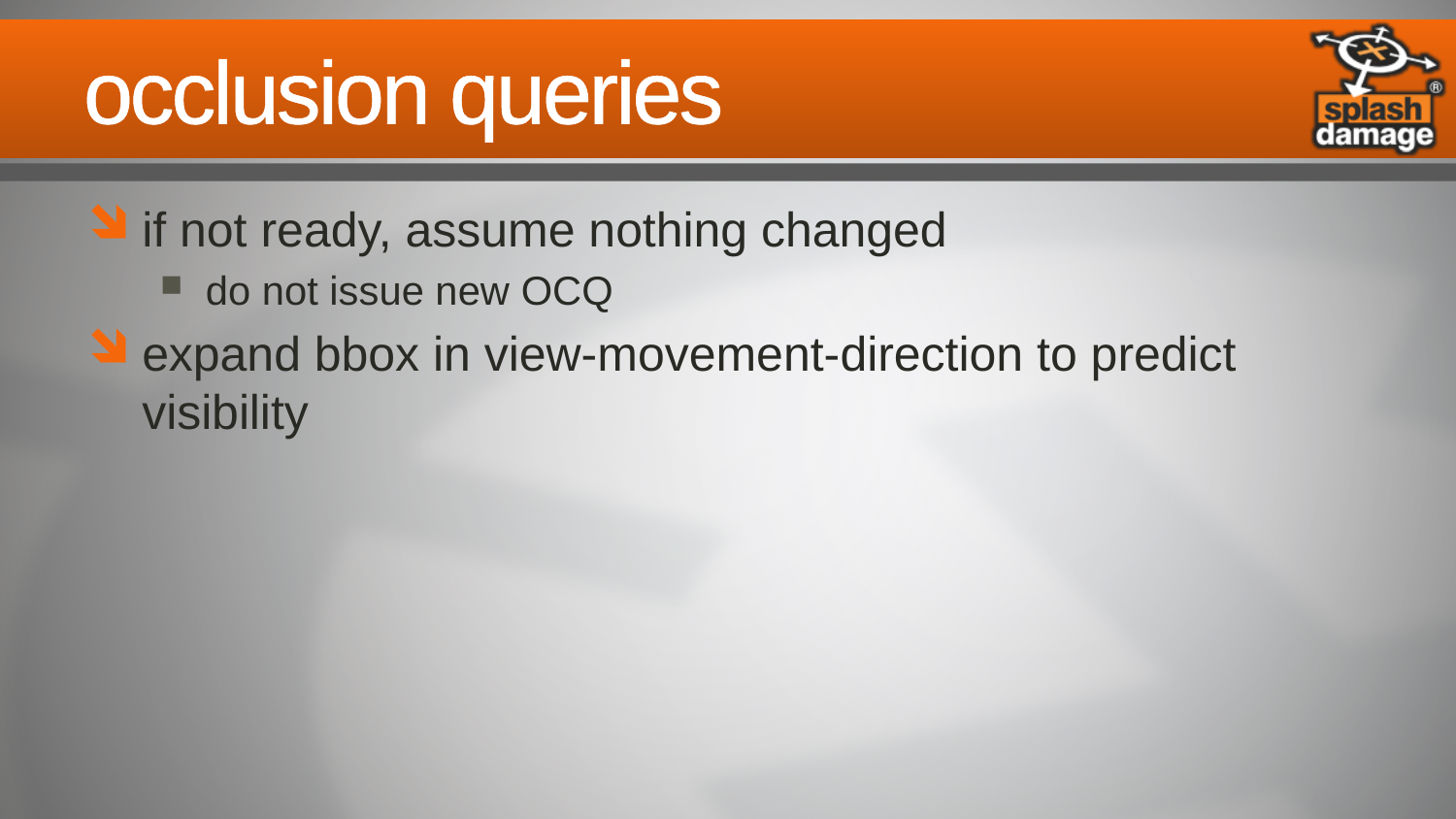

# occlusion queries
if not ready, assume nothing changed
do not issue new OCQ
expand bbox in view-movement-direction to predict visibility